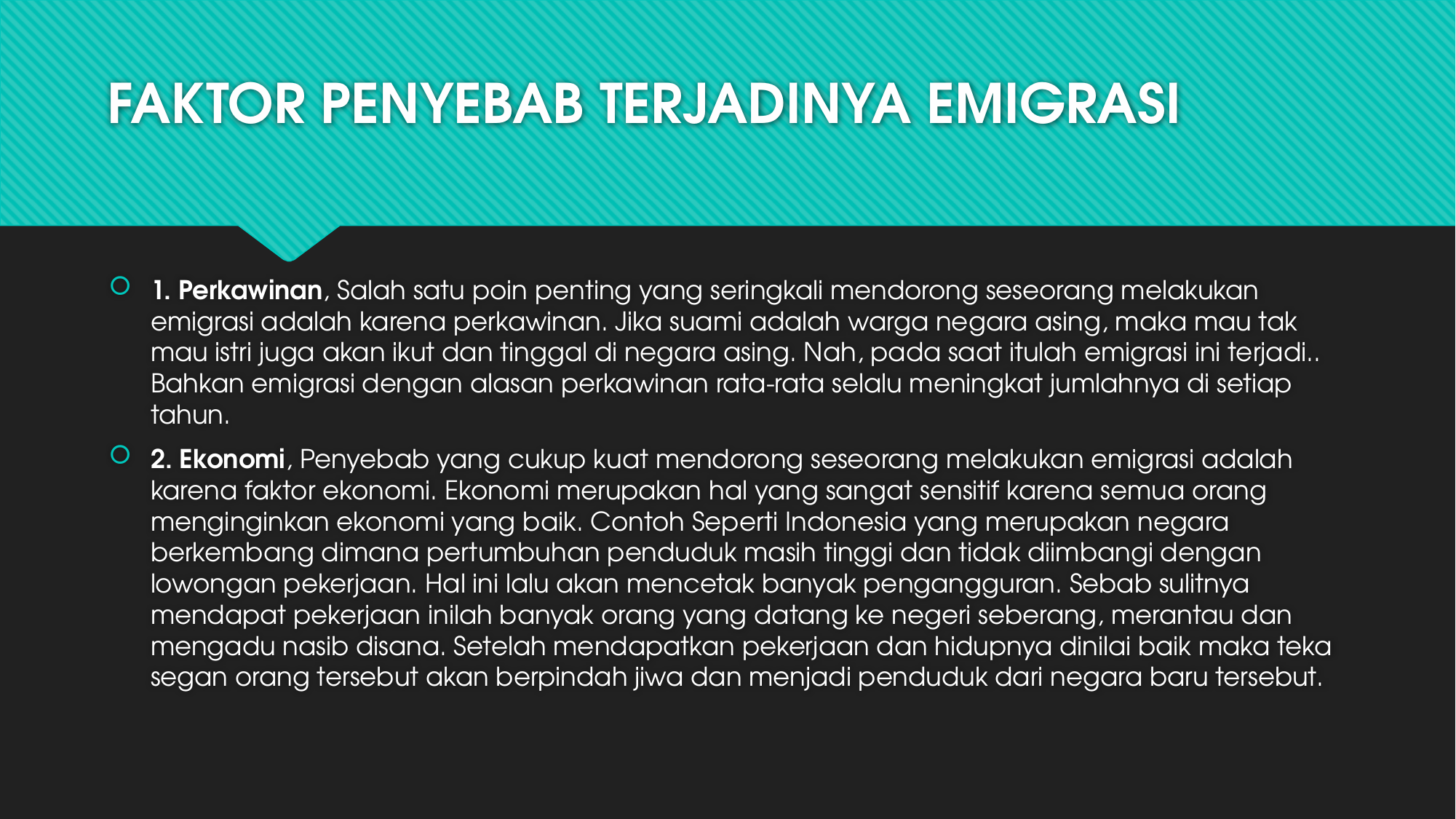

# FAKTOR PENYEBAB TERJADINYA EMIGRASI
1. Perkawinan, Salah satu poin penting yang seringkali mendorong seseorang melakukan emigrasi adalah karena perkawinan. Jika suami adalah warga negara asing, maka mau tak mau istri juga akan ikut dan tinggal di negara asing. Nah, pada saat itulah emigrasi ini terjadi.. Bahkan emigrasi dengan alasan perkawinan rata-rata selalu meningkat jumlahnya di setiap tahun.
2. Ekonomi, Penyebab yang cukup kuat mendorong seseorang melakukan emigrasi adalah karena faktor ekonomi. Ekonomi merupakan hal yang sangat sensitif karena semua orang menginginkan ekonomi yang baik. Contoh Seperti Indonesia yang merupakan negara berkembang dimana pertumbuhan penduduk masih tinggi dan tidak diimbangi dengan lowongan pekerjaan. Hal ini lalu akan mencetak banyak pengangguran. Sebab sulitnya mendapat pekerjaan inilah banyak orang yang datang ke negeri seberang, merantau dan mengadu nasib disana. Setelah mendapatkan pekerjaan dan hidupnya dinilai baik maka teka segan orang tersebut akan berpindah jiwa dan menjadi penduduk dari negara baru tersebut.